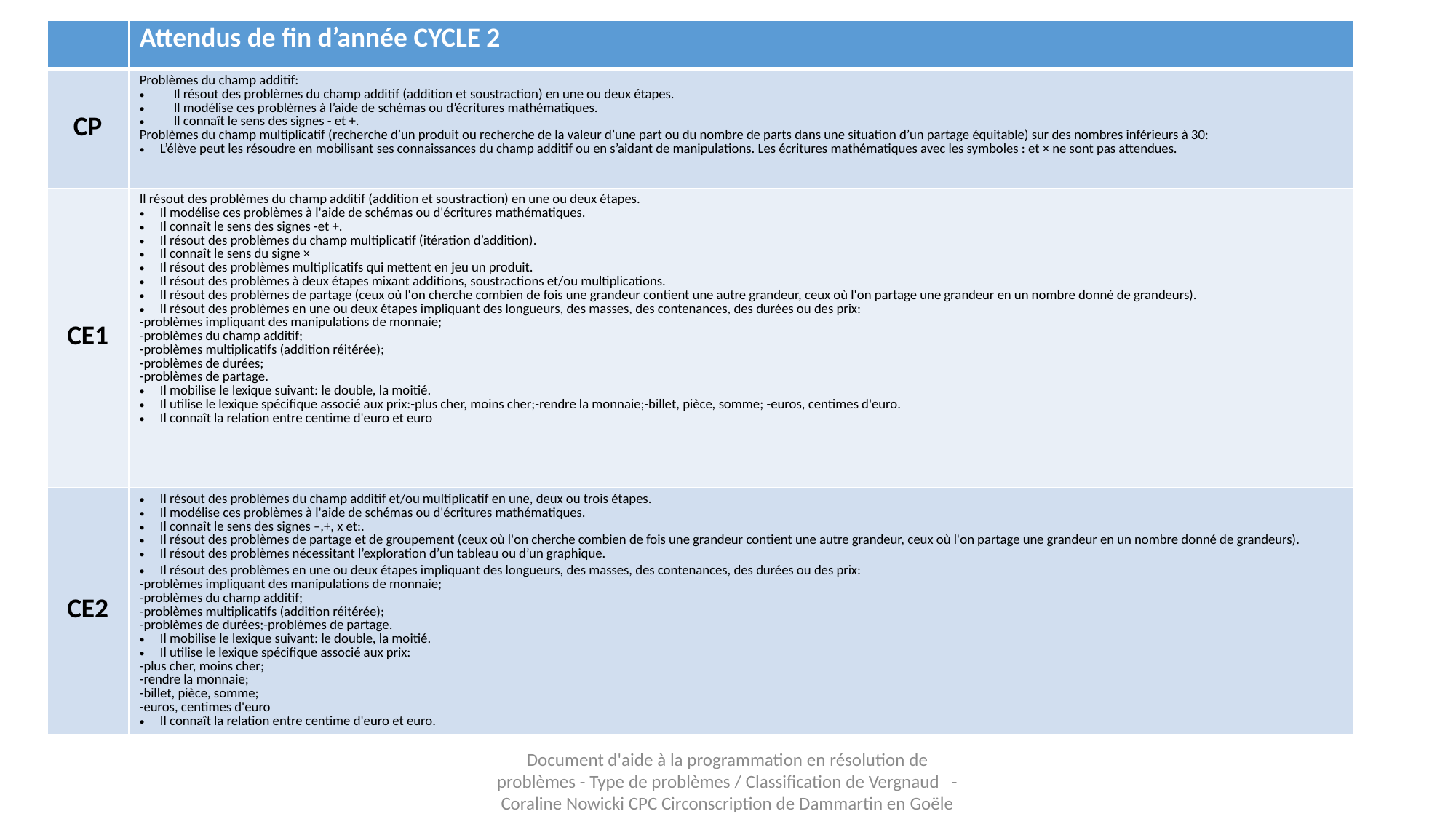

|  | Attendus de fin d’année CYCLE 2 |
| --- | --- |
| CP | Problèmes du champ additif: Il résout des problèmes du champ additif (addition et soustraction) en une ou deux étapes. Il modélise ces problèmes à l’aide de schémas ou d’écritures mathématiques. Il connaît le sens des signes - et +. Problèmes du champ multiplicatif (recherche d’un produit ou recherche de la valeur d’une part ou du nombre de parts dans une situation d’un partage équitable) sur des nombres inférieurs à 30: L’élève peut les résoudre en mobilisant ses connaissances du champ additif ou en s’aidant de manipulations. Les écritures mathématiques avec les symboles : et × ne sont pas attendues. |
| CE1 | Il résout des problèmes du champ additif (addition et soustraction) en une ou deux étapes. Il modélise ces problèmes à l'aide de schémas ou d'écritures mathématiques. Il connaît le sens des signes -et +. Il résout des problèmes du champ multiplicatif (itération d’addition). Il connaît le sens du signe × Il résout des problèmes multiplicatifs qui mettent en jeu un produit. Il résout des problèmes à deux étapes mixant additions, soustractions et/ou multiplications. Il résout des problèmes de partage (ceux où l'on cherche combien de fois une grandeur contient une autre grandeur, ceux où l'on partage une grandeur en un nombre donné de grandeurs). Il résout des problèmes en une ou deux étapes impliquant des longueurs, des masses, des contenances, des durées ou des prix: -problèmes impliquant des manipulations de monnaie; -problèmes du champ additif; -problèmes multiplicatifs (addition réitérée); -problèmes de durées; -problèmes de partage. Il mobilise le lexique suivant: le double, la moitié. Il utilise le lexique spécifique associé aux prix:-plus cher, moins cher;-rendre la monnaie;-billet, pièce, somme; -euros, centimes d'euro. Il connaît la relation entre centime d'euro et euro |
| CE2 | Il résout des problèmes du champ additif et/ou multiplicatif en une, deux ou trois étapes. Il modélise ces problèmes à l'aide de schémas ou d'écritures mathématiques. Il connaît le sens des signes –,+, x et:. Il résout des problèmes de partage et de groupement (ceux où l'on cherche combien de fois une grandeur contient une autre grandeur, ceux où l'on partage une grandeur en un nombre donné de grandeurs). Il résout des problèmes nécessitant l’exploration d’un tableau ou d’un graphique. Il résout des problèmes en une ou deux étapes impliquant des longueurs, des masses, des contenances, des durées ou des prix: -problèmes impliquant des manipulations de monnaie; -problèmes du champ additif; -problèmes multiplicatifs (addition réitérée); -problèmes de durées;-problèmes de partage. Il mobilise le lexique suivant: le double, la moitié. Il utilise le lexique spécifique associé aux prix: -plus cher, moins cher; -rendre la monnaie; -billet, pièce, somme; -euros, centimes d'euro Il connaît la relation entre centime d'euro et euro. |
Document d'aide à la programmation en résolution de problèmes - Type de problèmes / Classification de Vergnaud   - Coraline Nowicki CPC Circonscription de Dammartin en Goële